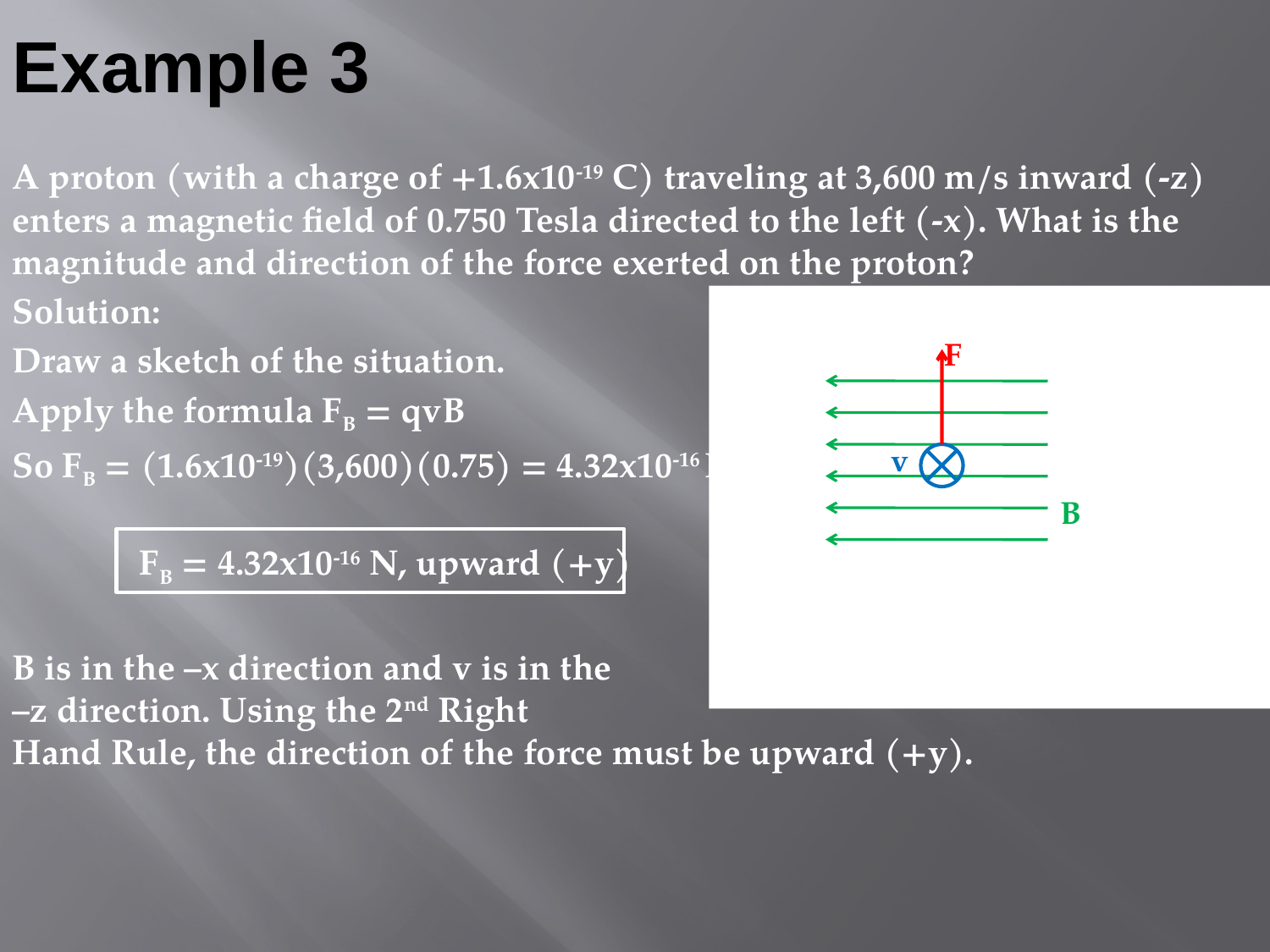

# Example 3
A proton (with a charge of +1.6x10-19 C) traveling at 3,600 m/s inward (-z) enters a magnetic field of 0.750 Tesla directed to the left (-x). What is the magnitude and direction of the force exerted on the proton?
Solution:
Draw a sketch of the situation.
Apply the formula FB = qvB
So FB = (1.6x10-19)(3,600)(0.75) = 4.32x10-16 N
	FB = 4.32x10-16 N, upward (+y)

B is in the –x direction and v is in the
–z direction. Using the 2nd Right
Hand Rule, the direction of the force must be upward (+y).

v

B
F